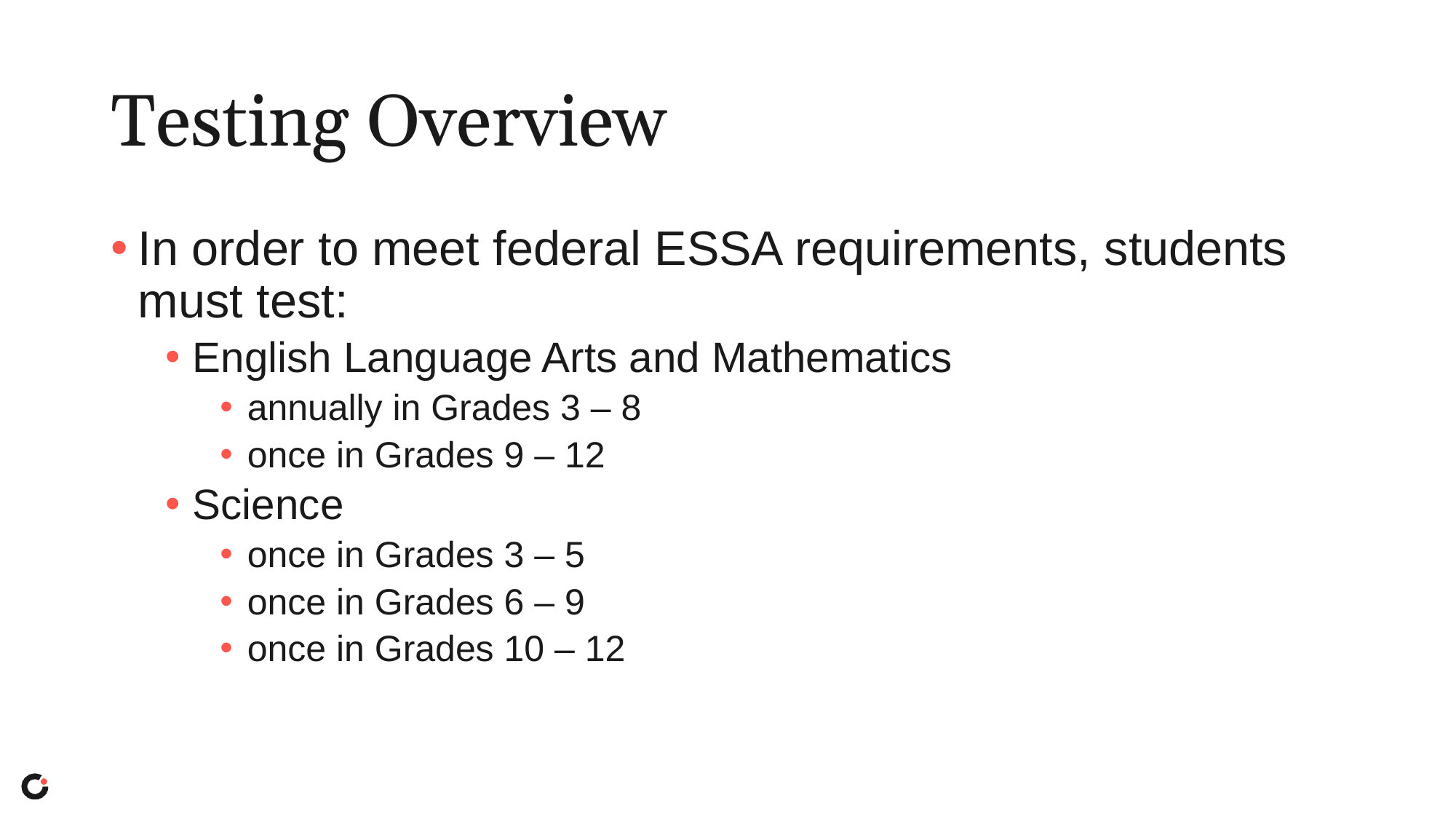

# Testing Overview
In order to meet federal ESSA requirements, students must test:
English Language Arts and Mathematics
annually in Grades 3 – 8
once in Grades 9 – 12
Science
once in Grades 3 – 5
once in Grades 6 – 9
once in Grades 10 – 12